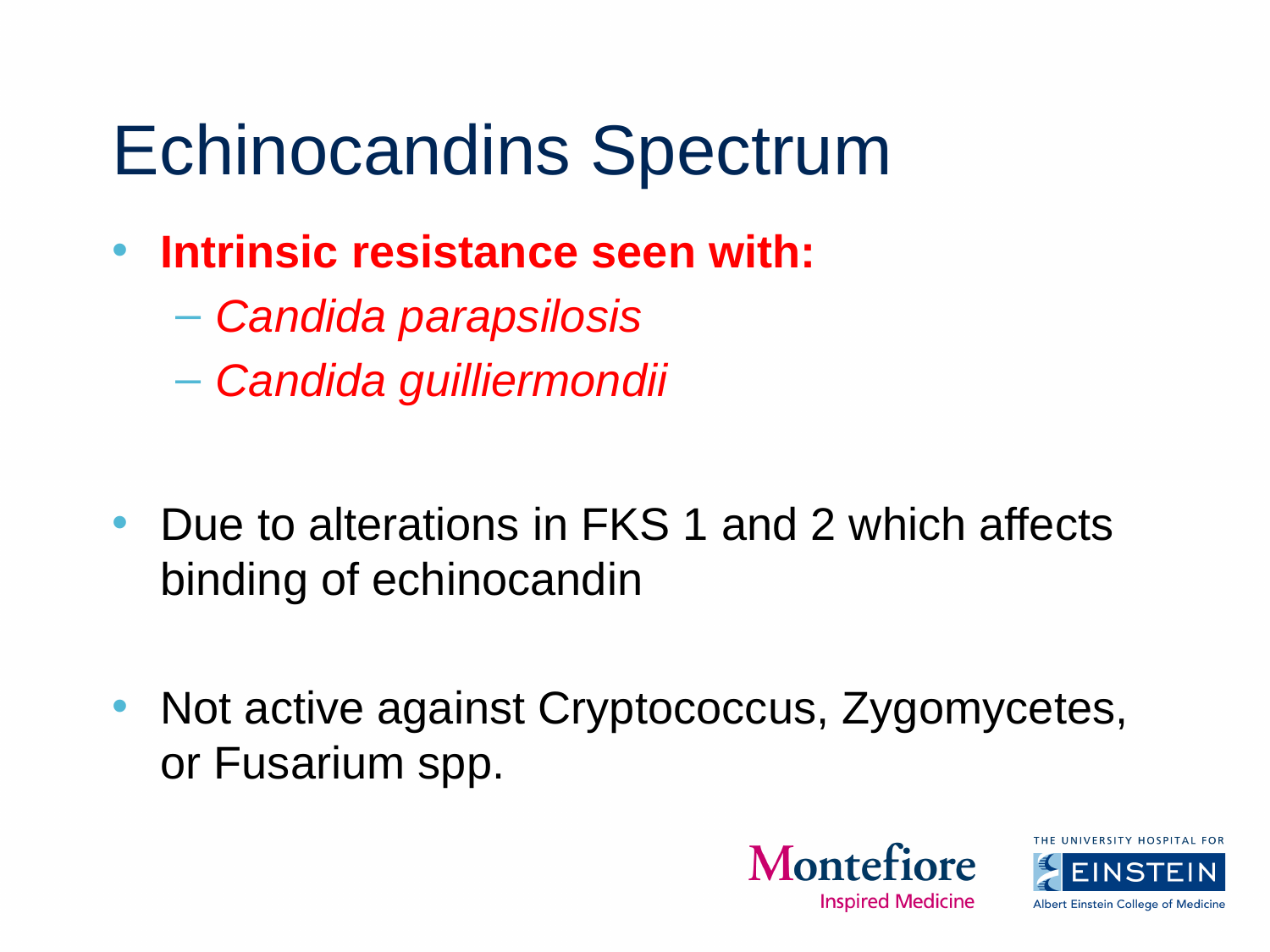

# Echinocandins Spectrum
Intrinsic resistance seen with:
Candida parapsilosis
Candida guilliermondii

Due to alterations in FKS 1 and 2 which affects binding of echinocandin

Not active against Cryptococcus, Zygomycetes, or Fusarium spp.